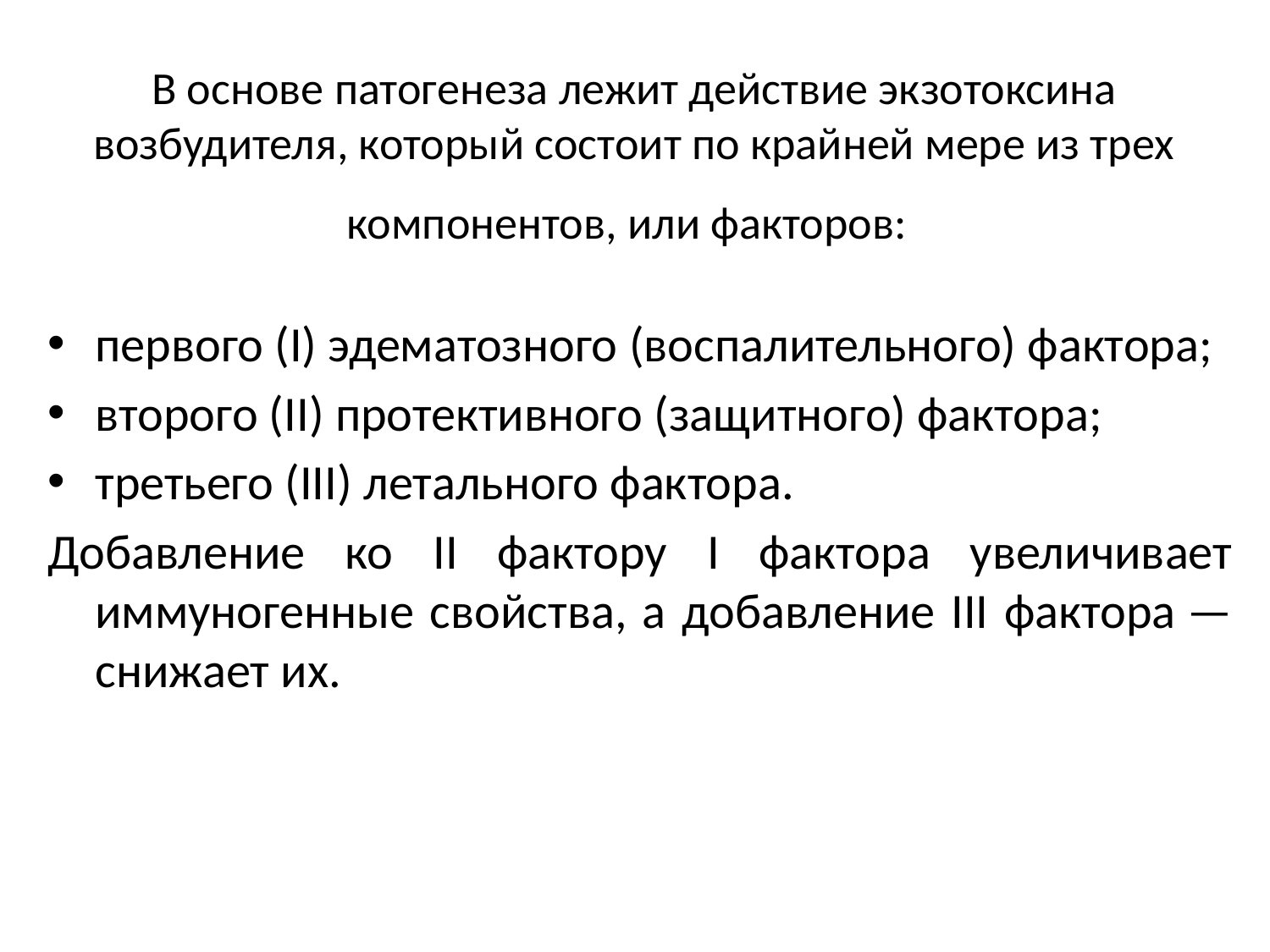

# В основе патогенеза лежит действие экзотоксина возбудителя, который состоит по крайней мере из трех компонентов, или факторов:
первого (I) эдематозного (воспалительного) фактора;
второго (II) протективного (защитного) фактора;
третьего (III) летального фактора.
Добавление ко II фактору I фактора увеличивает иммуногенные свойства, а добавление III фактора — снижает их.